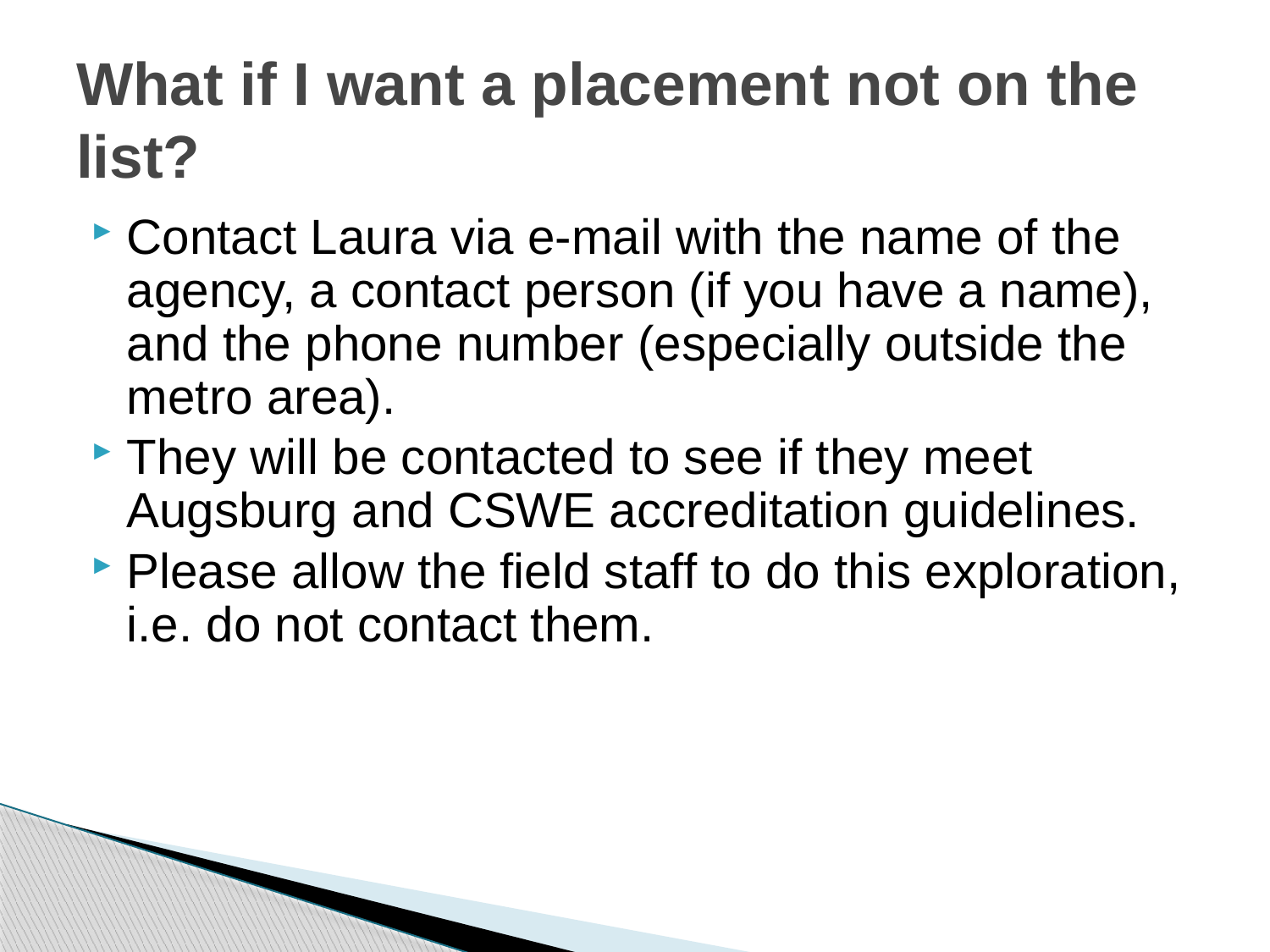

# What if I want a placement not on the list?
Contact Laura via e-mail with the name of the agency, a contact person (if you have a name), and the phone number (especially outside the metro area).
They will be contacted to see if they meet Augsburg and CSWE accreditation guidelines.
Please allow the field staff to do this exploration, i.e. do not contact them.